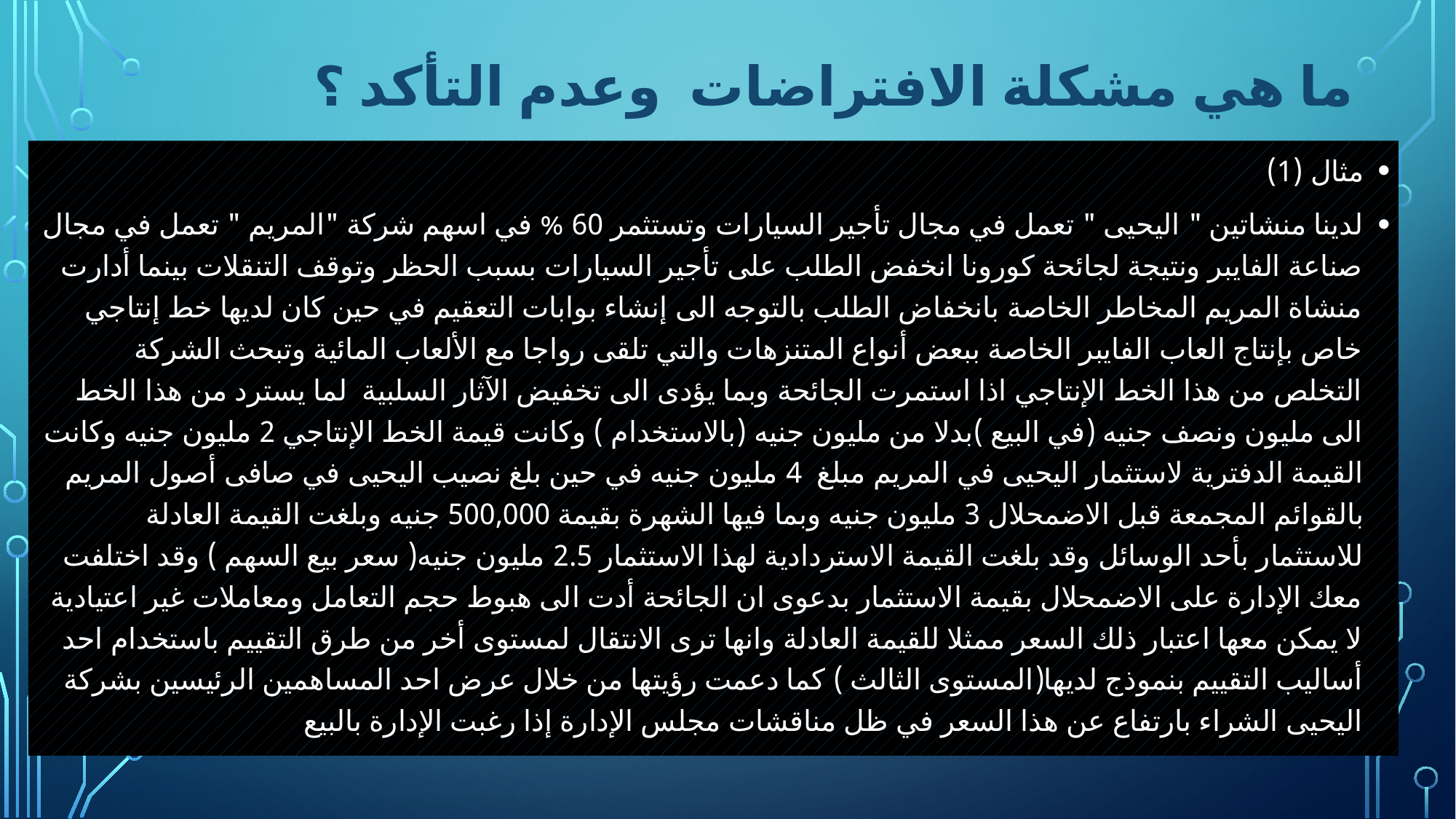

# ما هي مشكلة الافتراضات  وعدم التأكد ؟
مثال (1)
لدينا منشاتين " اليحيى " تعمل في مجال تأجير السيارات وتستثمر 60 % في اسهم شركة "المريم " تعمل في مجال صناعة الفايبر ونتيجة لجائحة كورونا انخفض الطلب على تأجير السيارات بسبب الحظر وتوقف التنقلات بينما أدارت منشاة المريم المخاطر الخاصة بانخفاض الطلب بالتوجه الى إنشاء بوابات التعقيم في حين كان لديها خط إنتاجي خاص بإنتاج العاب الفايبر الخاصة ببعض أنواع المتنزهات والتي تلقى رواجا مع الألعاب المائية وتبحث الشركة التخلص من هذا الخط الإنتاجي اذا استمرت الجائحة وبما يؤدى الى تخفيض الآثار السلبية  لما يسترد من هذا الخط الى مليون ونصف جنيه (في البيع )بدلا من مليون جنيه (بالاستخدام ) وكانت قيمة الخط الإنتاجي 2 مليون جنيه وكانت القيمة الدفترية لاستثمار اليحيى في المريم مبلغ  4 مليون جنيه في حين بلغ نصيب اليحيى في صافى أصول المريم بالقوائم المجمعة قبل الاضمحلال 3 مليون جنيه وبما فيها الشهرة بقيمة 500,000 جنيه وبلغت القيمة العادلة للاستثمار بأحد الوسائل وقد بلغت القيمة الاستردادية لهذا الاستثمار 2.5 مليون جنيه( سعر بيع السهم ) وقد اختلفت معك الإدارة على الاضمحلال بقيمة الاستثمار بدعوى ان الجائحة أدت الى هبوط حجم التعامل ومعاملات غير اعتيادية لا يمكن معها اعتبار ذلك السعر ممثلا للقيمة العادلة وانها ترى الانتقال لمستوى أخر من طرق التقييم باستخدام احد أساليب التقييم بنموذج لديها(المستوى الثالث ) كما دعمت رؤيتها من خلال عرض احد المساهمين الرئيسين بشركة اليحيى الشراء بارتفاع عن هذا السعر في ظل مناقشات مجلس الإدارة إذا رغبت الإدارة بالبيع